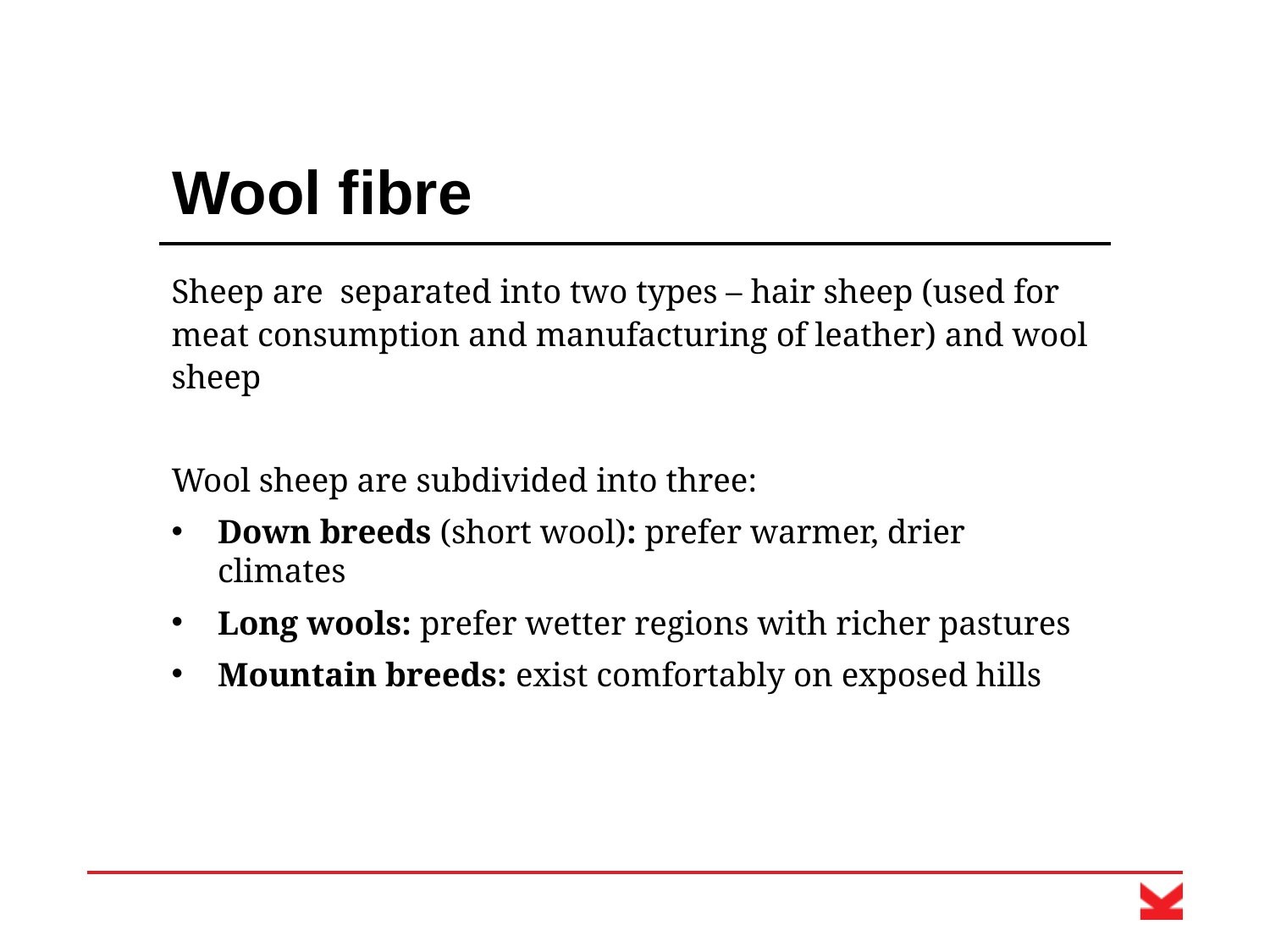

# Wool fibre
Sheep are  separated into two types – hair sheep (used for meat consumption and manufacturing of leather) and wool sheep

Wool sheep are subdivided into three:
Down breeds (short wool): prefer warmer, drier climates
Long wools: prefer wetter regions with richer pastures
Mountain breeds: exist comfortably on exposed hills